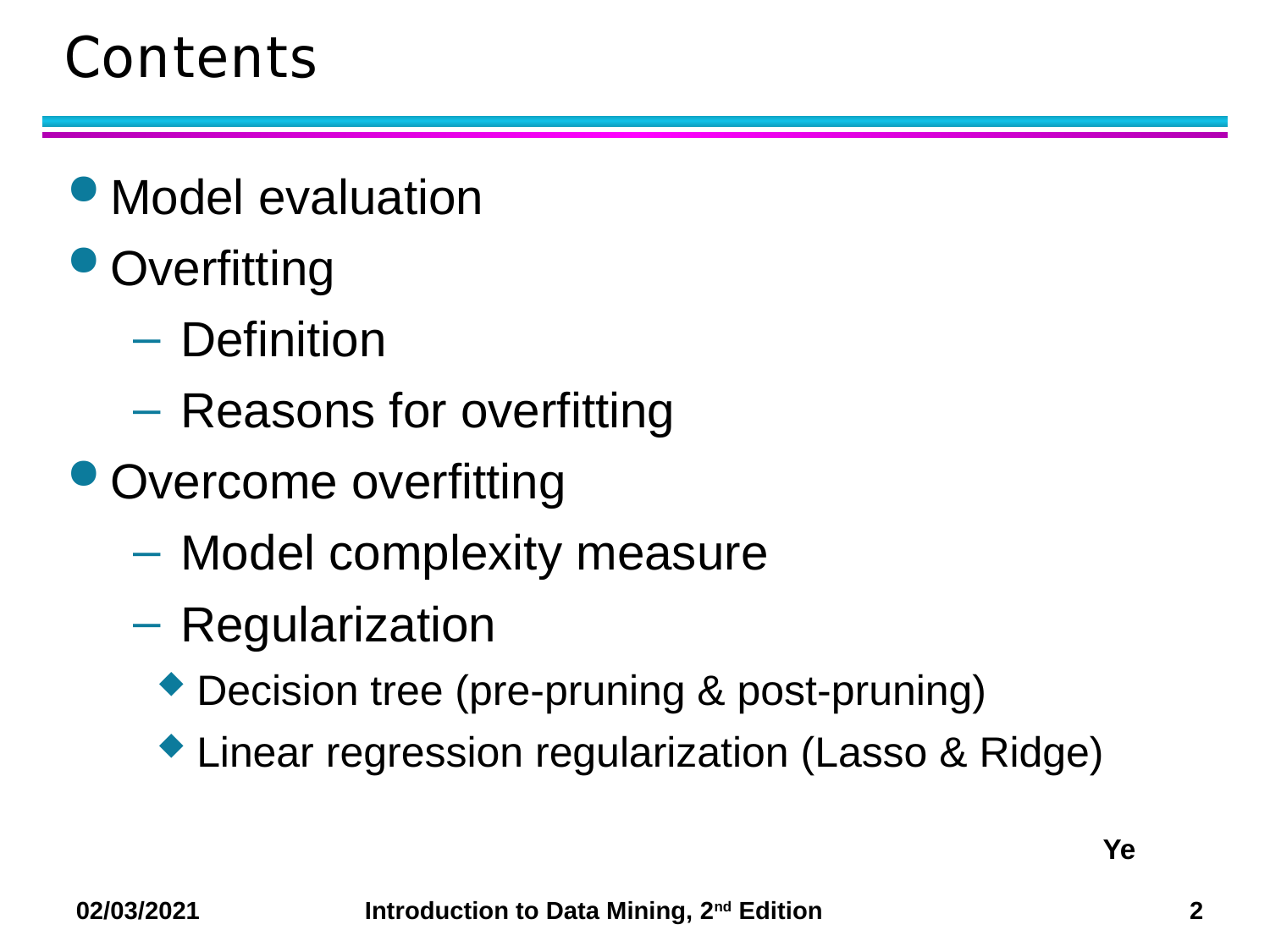

# Contents
Model evaluation
Overfitting
Definition
Reasons for overfitting
Overcome overfitting
Model complexity measure
Regularization
Decision tree (pre-pruning & post-pruning)
Linear regression regularization (Lasso & Ridge)

Ye